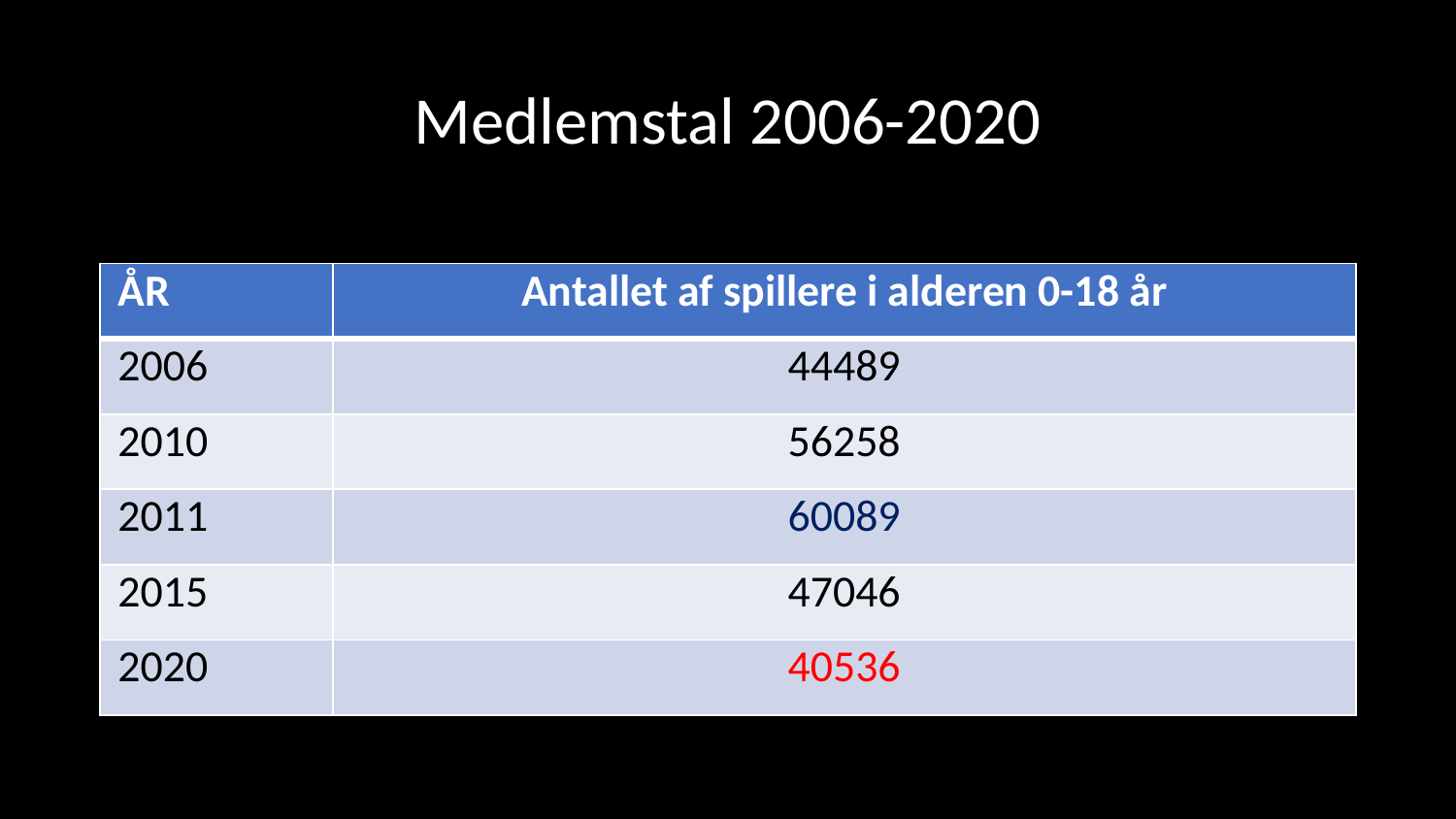

# Medlemstal 2006-2020
| ÅR | Antallet af spillere i alderen 0-18 år |
| --- | --- |
| 2006 | 44489 |
| 2010 | 56258 |
| 2011 | 60089 |
| 2015 | 47046 |
| 2020 | 40536 |